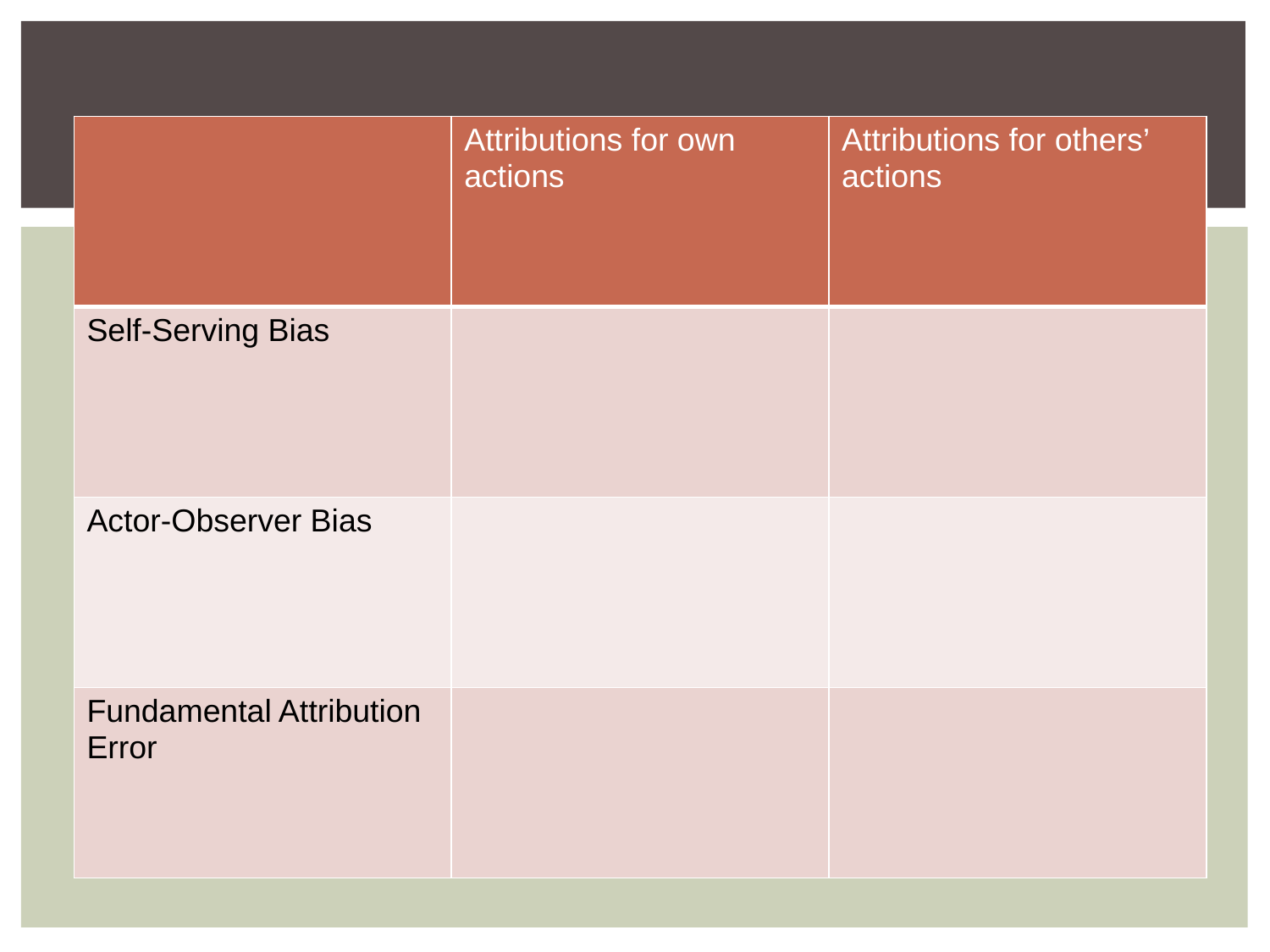

#
|  | Attributions for own actions | Attributions for others’ actions |
| --- | --- | --- |
| Self-Serving Bias |  |  |
| Actor-Observer Bias |  |  |
| Fundamental Attribution Error |  |  |